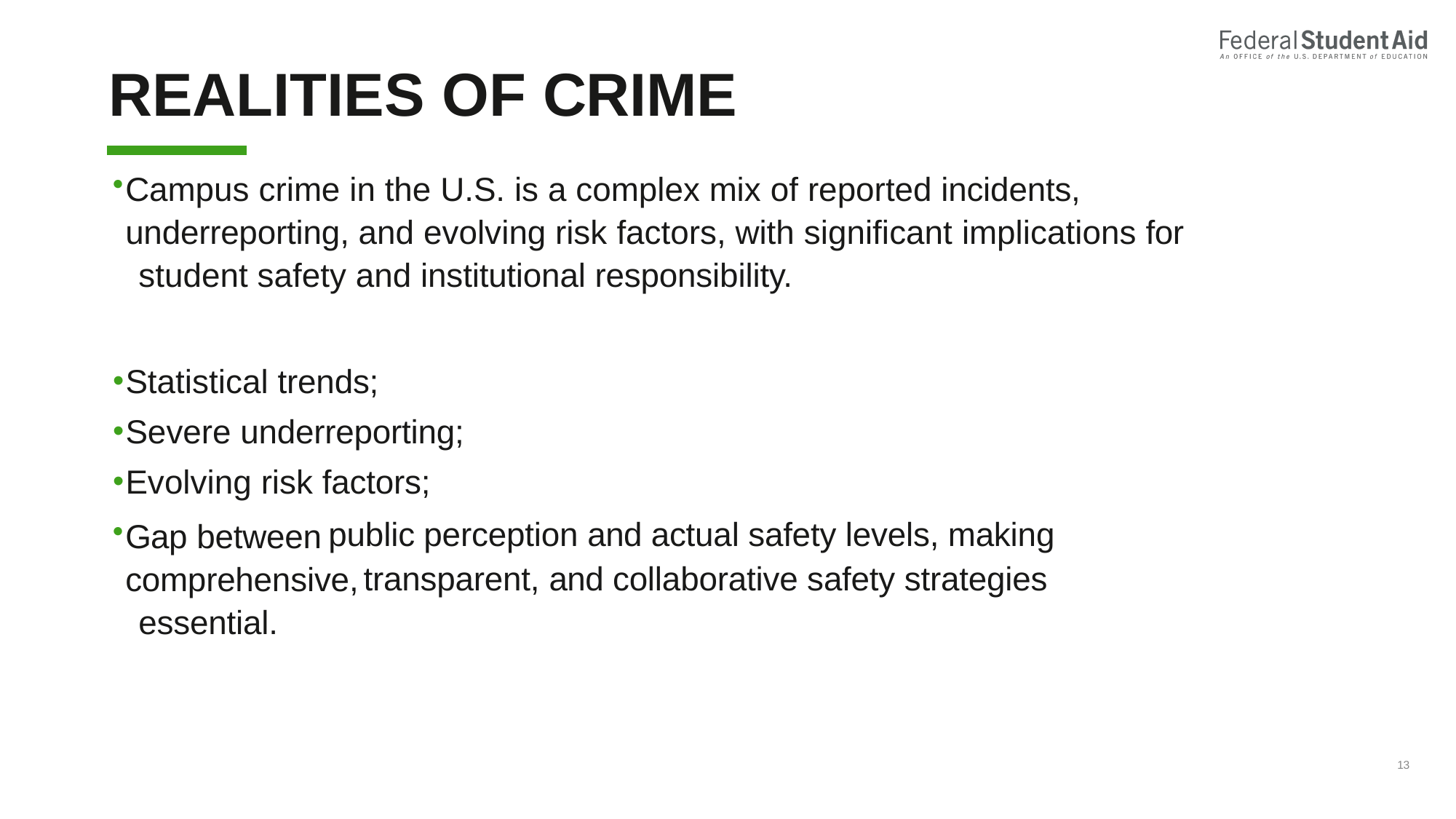

# REALITIES OF CRIME
Campus crime in the U.S. is a complex mix of reported incidents, 	underreporting, and evolving risk factors, with significant implications for 	student safety and institutional responsibility.

Statistical trends;
Severe underreporting;
Evolving risk factors;
Gap between  	comprehensive, 	essential.
public perception and actual safety levels, making
transparent, and collaborative safety strategies
13